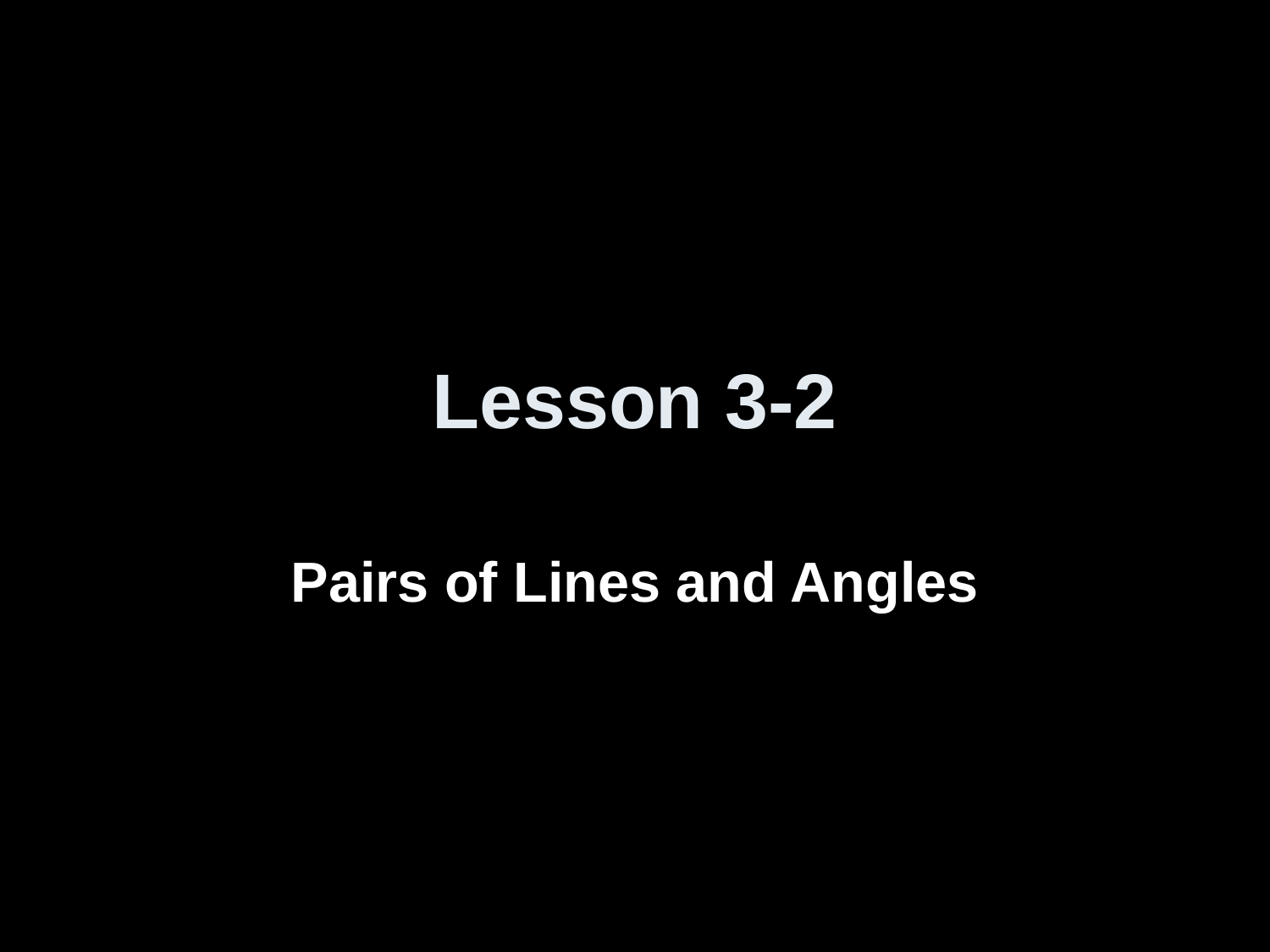

# Lesson 3-2
Pairs of Lines and Angles